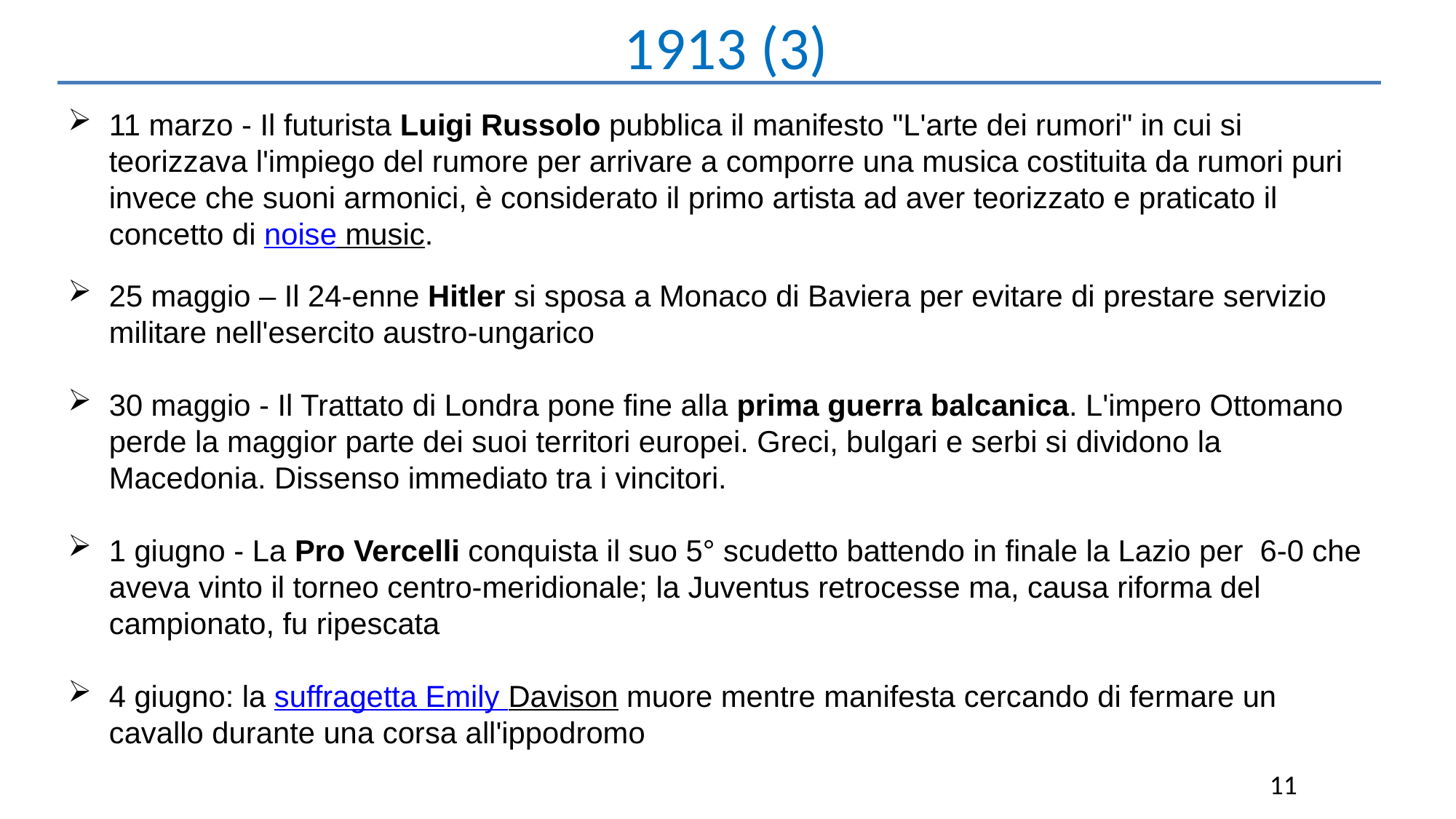

1913 (3)
11 marzo - Il futurista Luigi Russolo pubblica il manifesto "L'arte dei rumori" in cui si teorizzava l'impiego del rumore per arrivare a comporre una musica costituita da rumori puri invece che suoni armonici, è considerato il primo artista ad aver teorizzato e praticato il concetto di noise music.

25 maggio – Il 24-enne Hitler si sposa a Monaco di Baviera per evitare di prestare servizio militare nell'esercito austro-ungarico

30 maggio - Il Trattato di Londra pone fine alla prima guerra balcanica. L'impero Ottomano perde la maggior parte dei suoi territori europei. Greci, bulgari e serbi si dividono la Macedonia. Dissenso immediato tra i vincitori.

1 giugno - La Pro Vercelli conquista il suo 5° scudetto battendo in finale la Lazio per  6-0 che aveva vinto il torneo centro-meridionale; la Juventus retrocesse ma, causa riforma del campionato, fu ripescata

4 giugno: la suffragetta Emily Davison muore mentre manifesta cercando di fermare un cavallo durante una corsa all'ippodromo